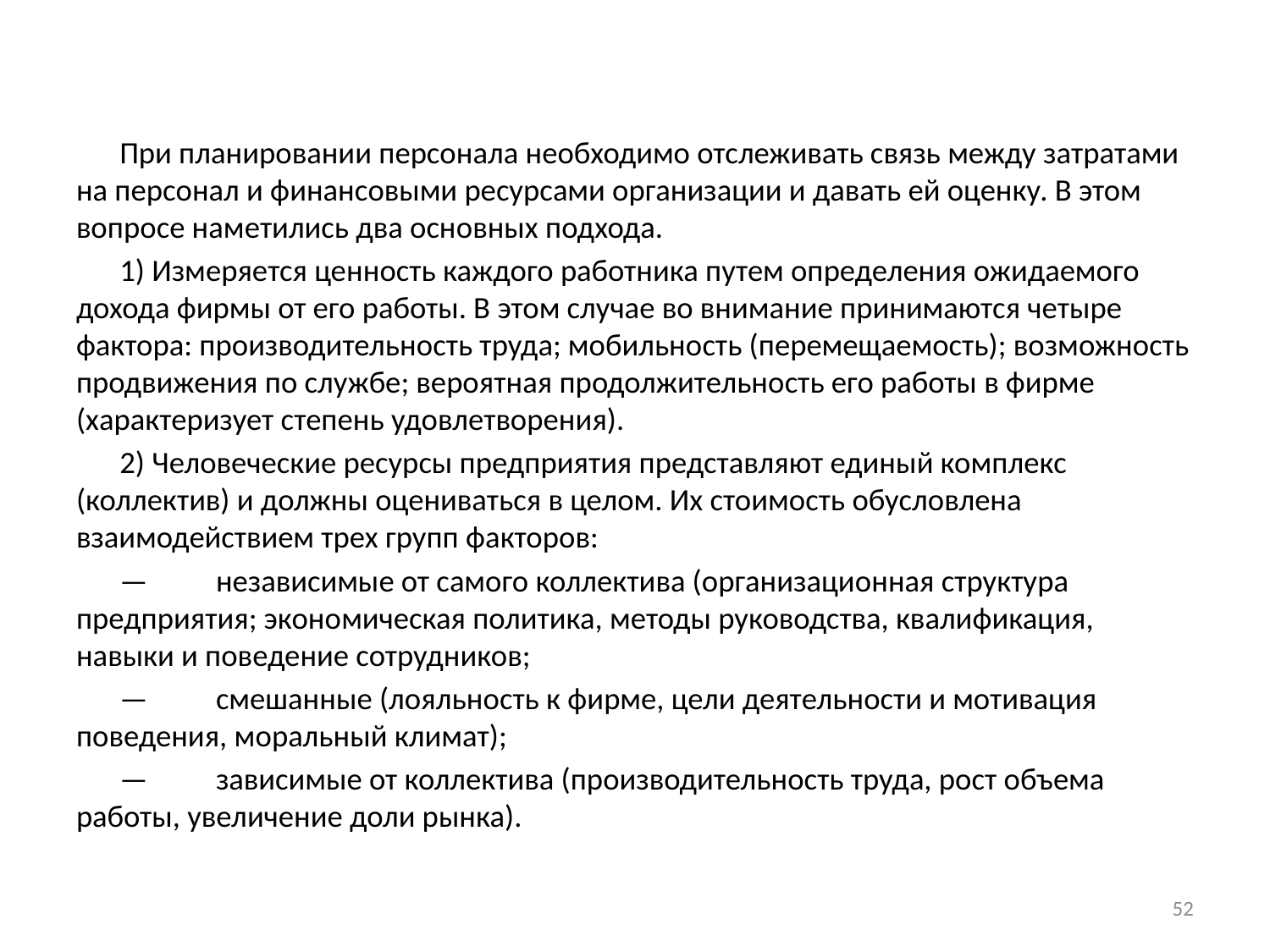

#
При планировании персонала необходимо отслеживать связь между затратами на персонал и финансовыми ресурсами организации и давать ей оценку. В этом вопросе наметились два основных подхода.
1) Измеряется ценность каждого работника путем определения ожидаемого дохода фирмы от его работы. В этом случае во внимание принимаются четыре фактора: производительность труда; мобильность (перемещаемость); возможность продвижения по службе; вероятная продолжительность его работы в фирме (характеризует степень удовлетворения).
2) Человеческие ресурсы предприятия представляют единый комплекс (коллектив) и должны оцениваться в целом. Их стоимость обусловлена взаимодействием трех групп факторов:
—	независимые от самого коллектива (организационная структура предприятия; экономическая политика, методы руководства, квалификация, навыки и поведение сотрудников;
—	смешанные (лояльность к фирме, цели деятельности и мотивация поведения, моральный климат);
—	зависимые от коллектива (производительность труда, рост объема работы, увеличение доли рынка).

52